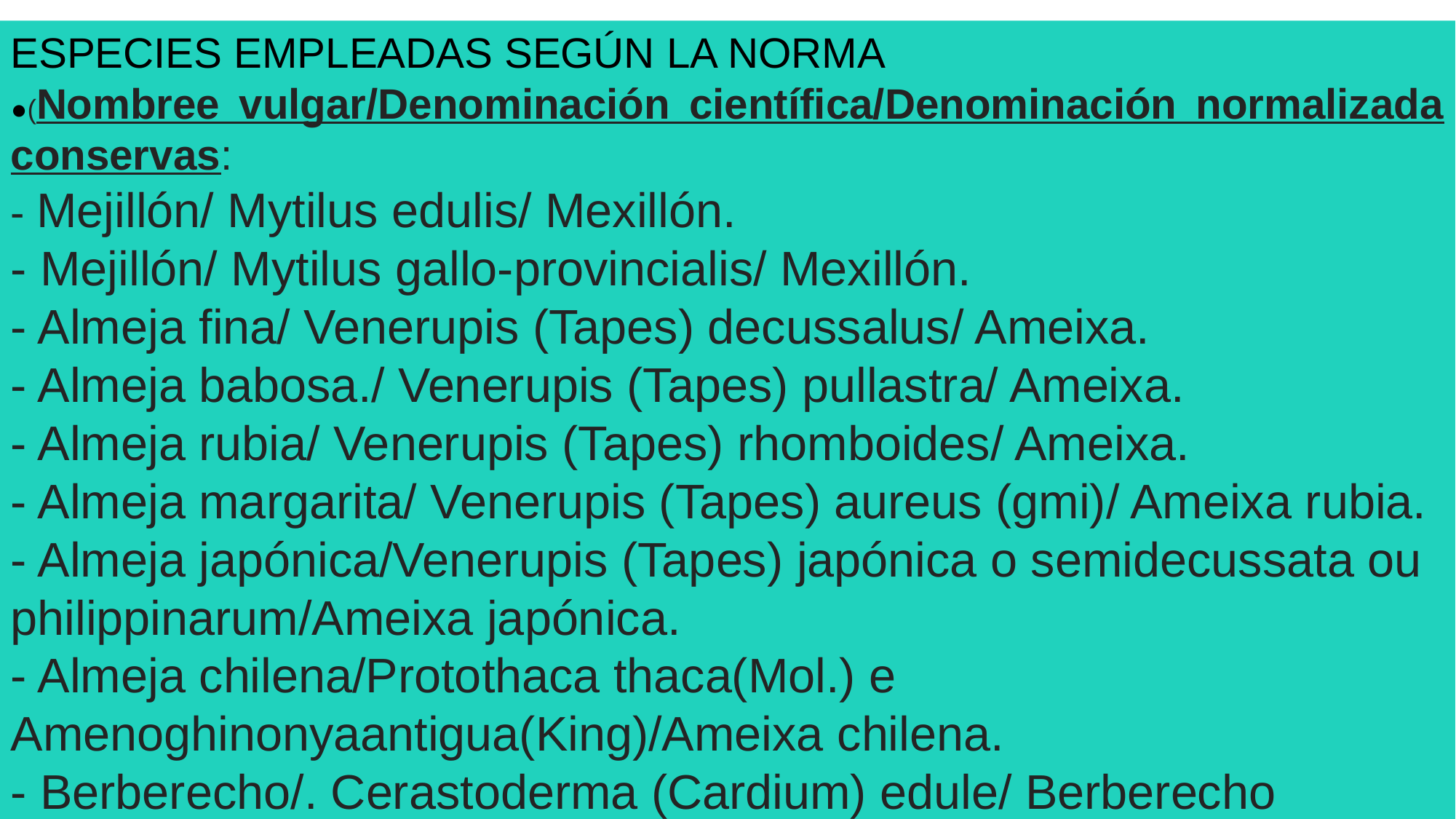

ESPECIES EMPLEADAS SEGÚN LA NORMA
●(Nombree vulgar/Denominación científica/Denominación normalizada conservas:
- Mejillón/ Mytilus edulis/ Mexillón.
- Mejillón/ Mytilus gallo-provincialis/ Mexillón.
- Almeja fina/ Venerupis (Tapes) decussalus/ Ameixa.
- Almeja babosa./ Venerupis (Tapes) pullastra/ Ameixa.
- Almeja rubia/ Venerupis (Tapes) rhomboides/ Ameixa.
- Almeja margarita/ Venerupis (Tapes) aureus (gmi)/ Ameixa rubia.
- Almeja japónica/Venerupis (Tapes) japónica o semidecussata ou
philippinarum/Ameixa japónica.
- Almeja chilena/Protothaca thaca(Mol.) e
Amenoghinonyaantigua(King)/Ameixa chilena.
- Berberecho/. Cerastoderma (Cardium) edule/ Berberecho